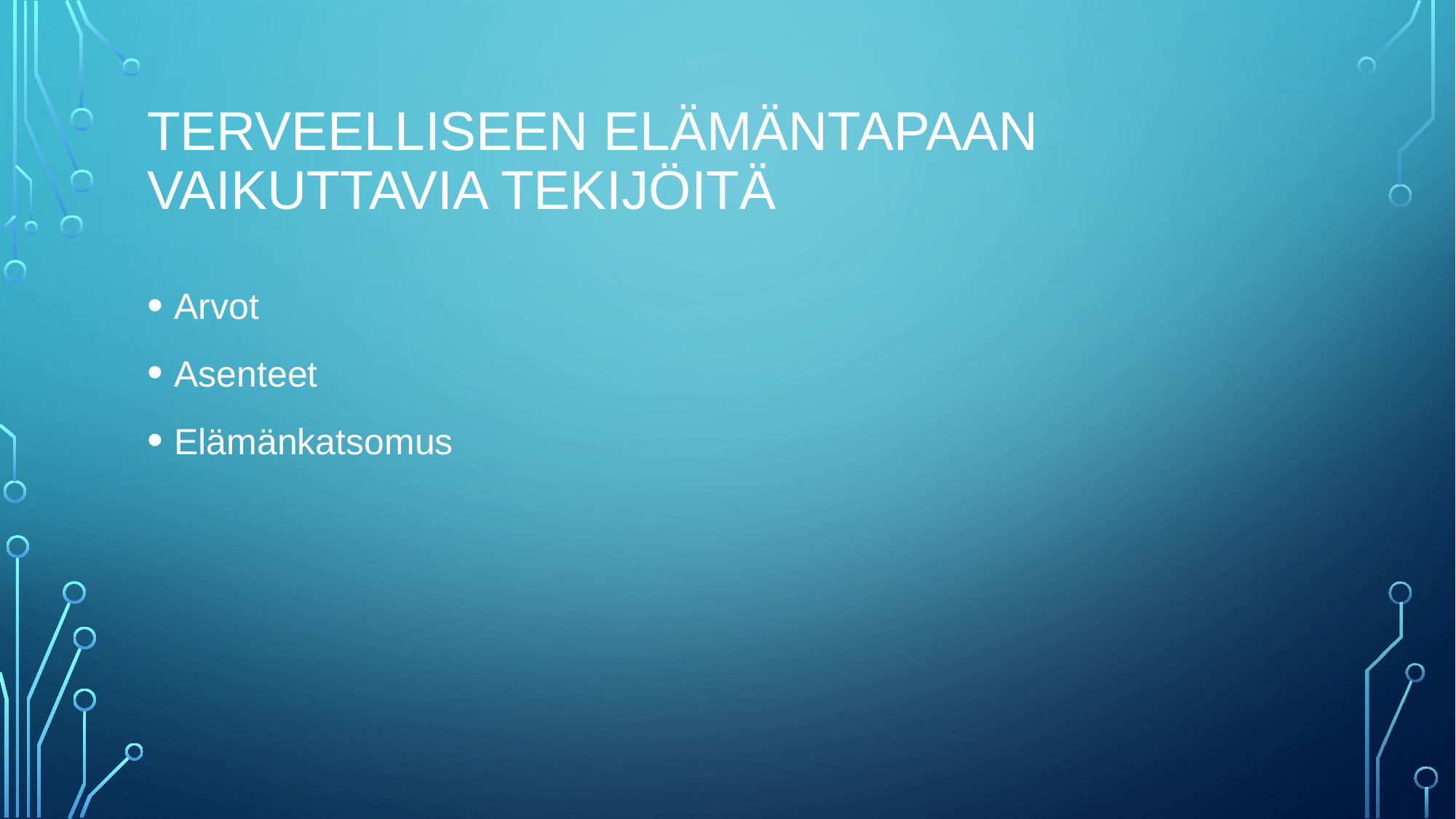

# Terveelliseen elämäntapaan vaikuttavia tekijöitä
Arvot
Asenteet
Elämänkatsomus